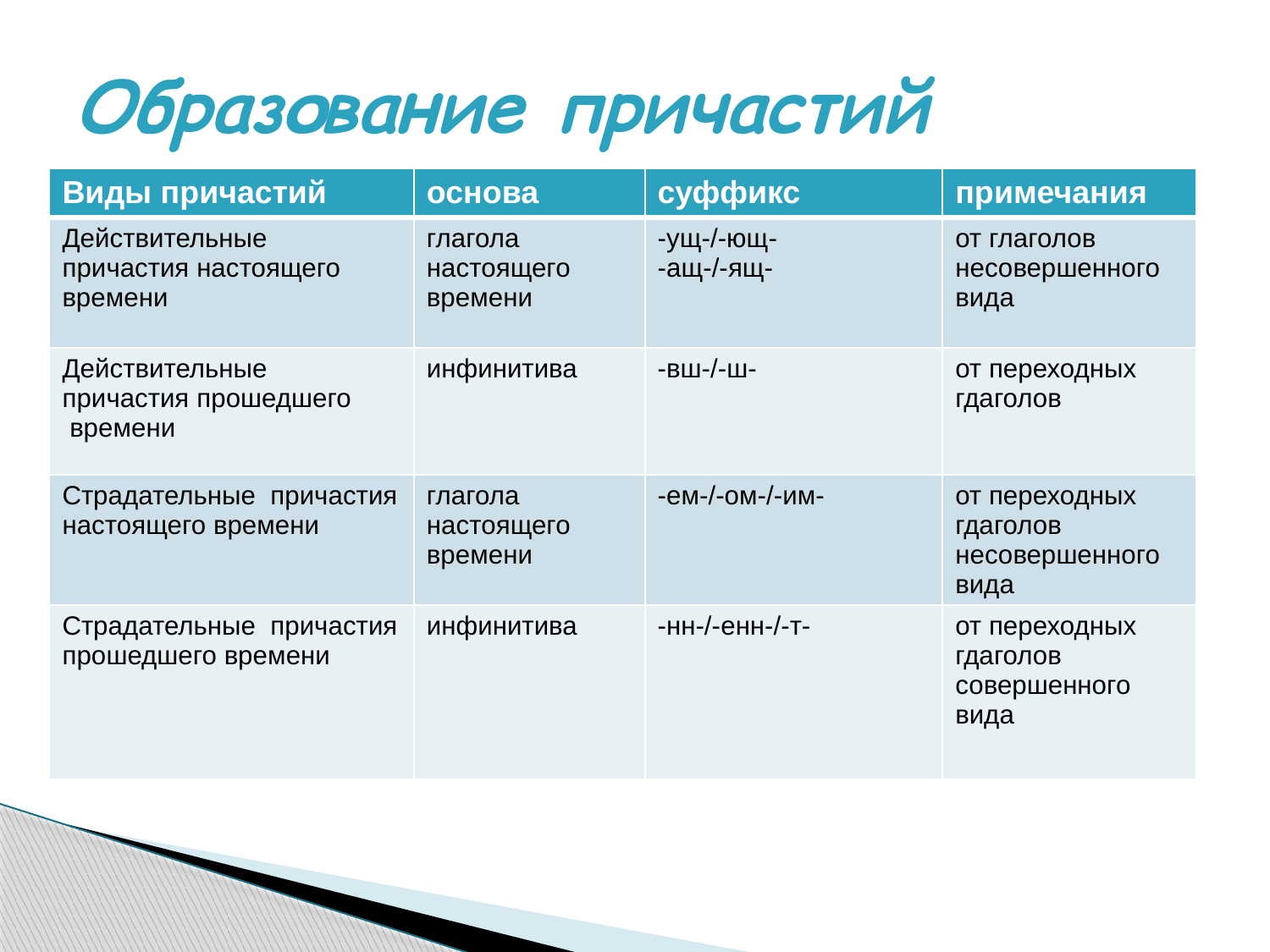

# Образование причастий
| Виды причастий | основа | суффикс | примечания |
| --- | --- | --- | --- |
| Действительные причастия настоящего времени | глагола настоящего времени | -ущ-/-ющ- -ащ-/-ящ- | от глаголов несовершенного вида |
| Действительные причастия прошедшего времени | инфинитива | -вш-/-ш- | от переходных гдаголов |
| Страдательные причастия настоящего времени | глагола настоящего времени | -ем-/-ом-/-им- | от переходных гдаголов несовершенного вида |
| Страдательные причастия прошедшего времени | инфинитива | -нн-/-енн-/-т- | от переходных гдаголов совершенного вида |